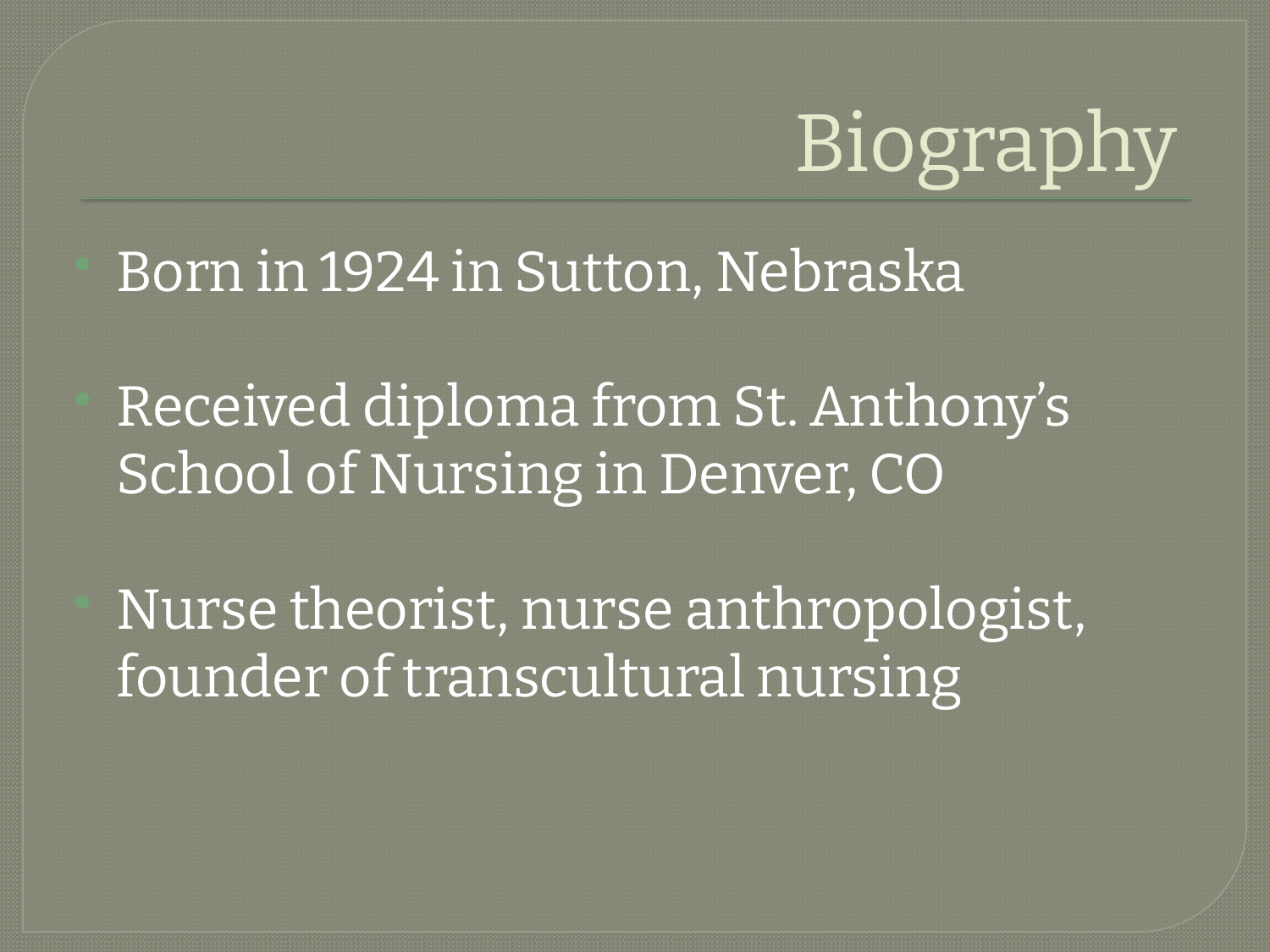

# Biography
Born in 1924 in Sutton, Nebraska

Received diploma from St. Anthony’s School of Nursing in Denver, CO

Nurse theorist, nurse anthropologist, founder of transcultural nursing